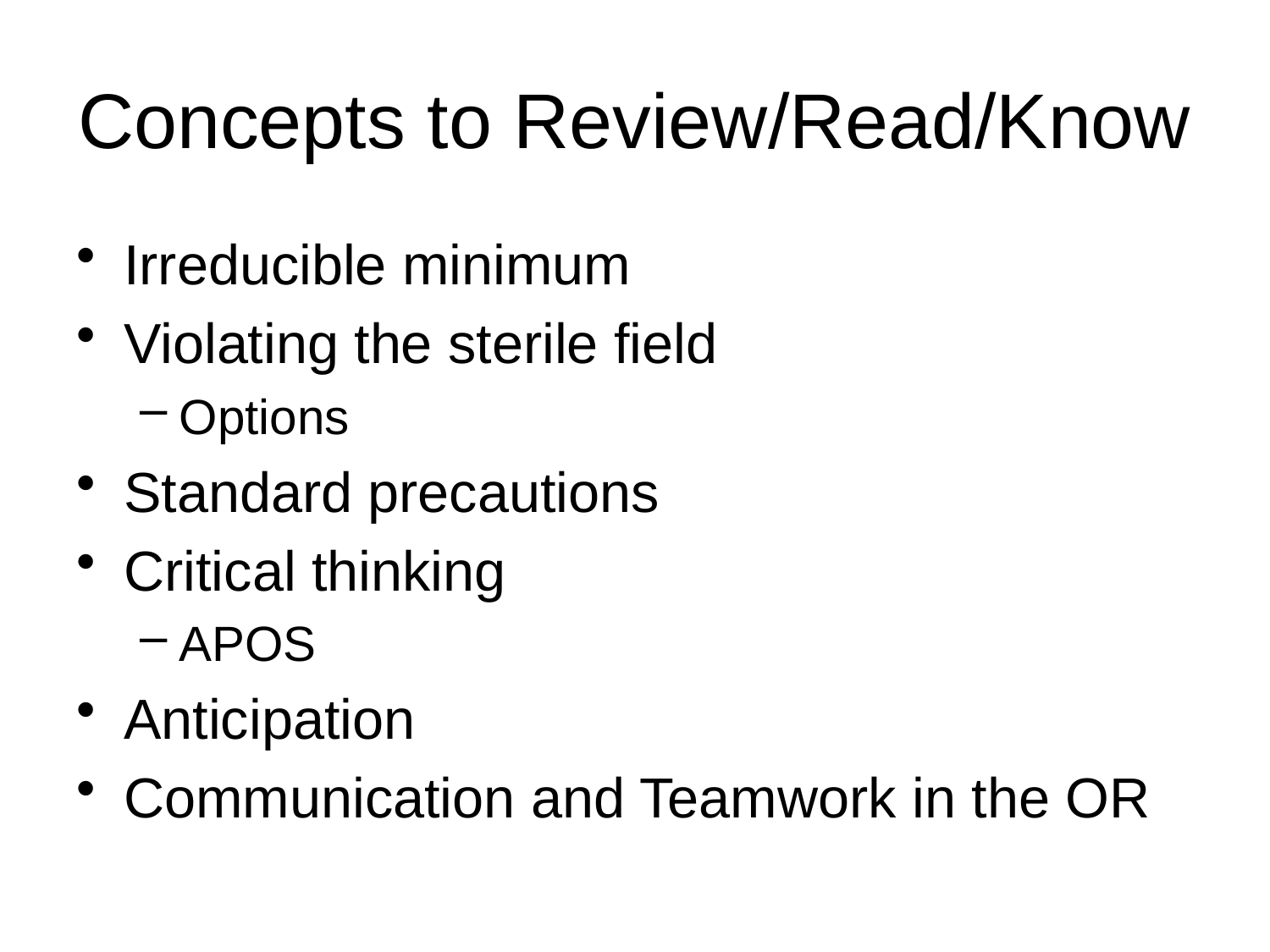

# Concepts to Review/Read/Know
Irreducible minimum
Violating the sterile field
Options
Standard precautions
Critical thinking
APOS
Anticipation
Communication and Teamwork in the OR